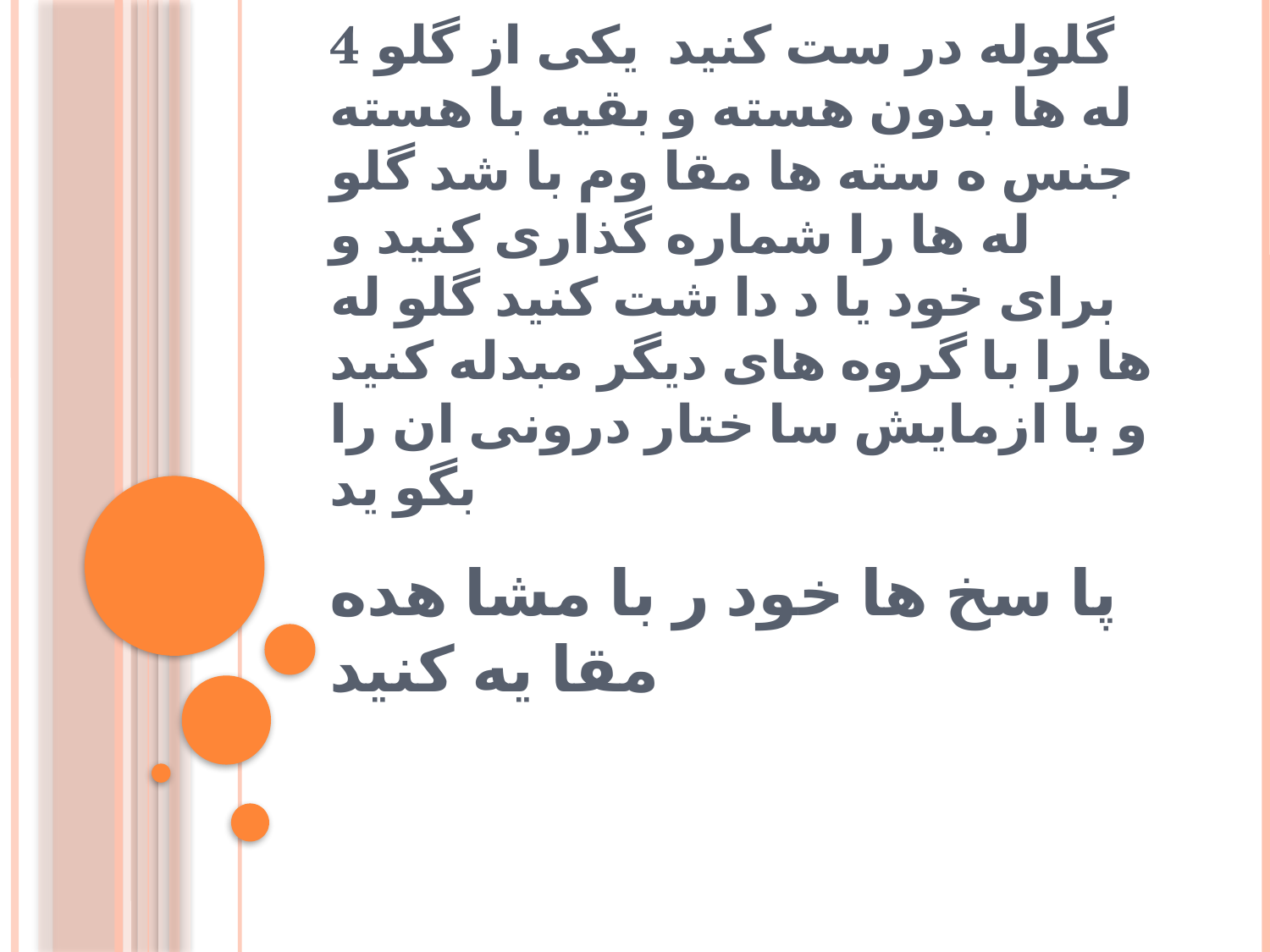

# 4 گلوله در ست کنید  یکی از گلو له ها بدون هسته و بقیه با هسته جنس ه سته ها مقا وم با شد گلو له ها را شماره گذاری کنید و برای خود یا د دا شت کنید گلو له ها را با گروه های دیگر مبدله کنید و با ازمایش سا ختار درونی ان را بگو ید
پا سخ ها خود ر با مشا هده مقا یه کنید